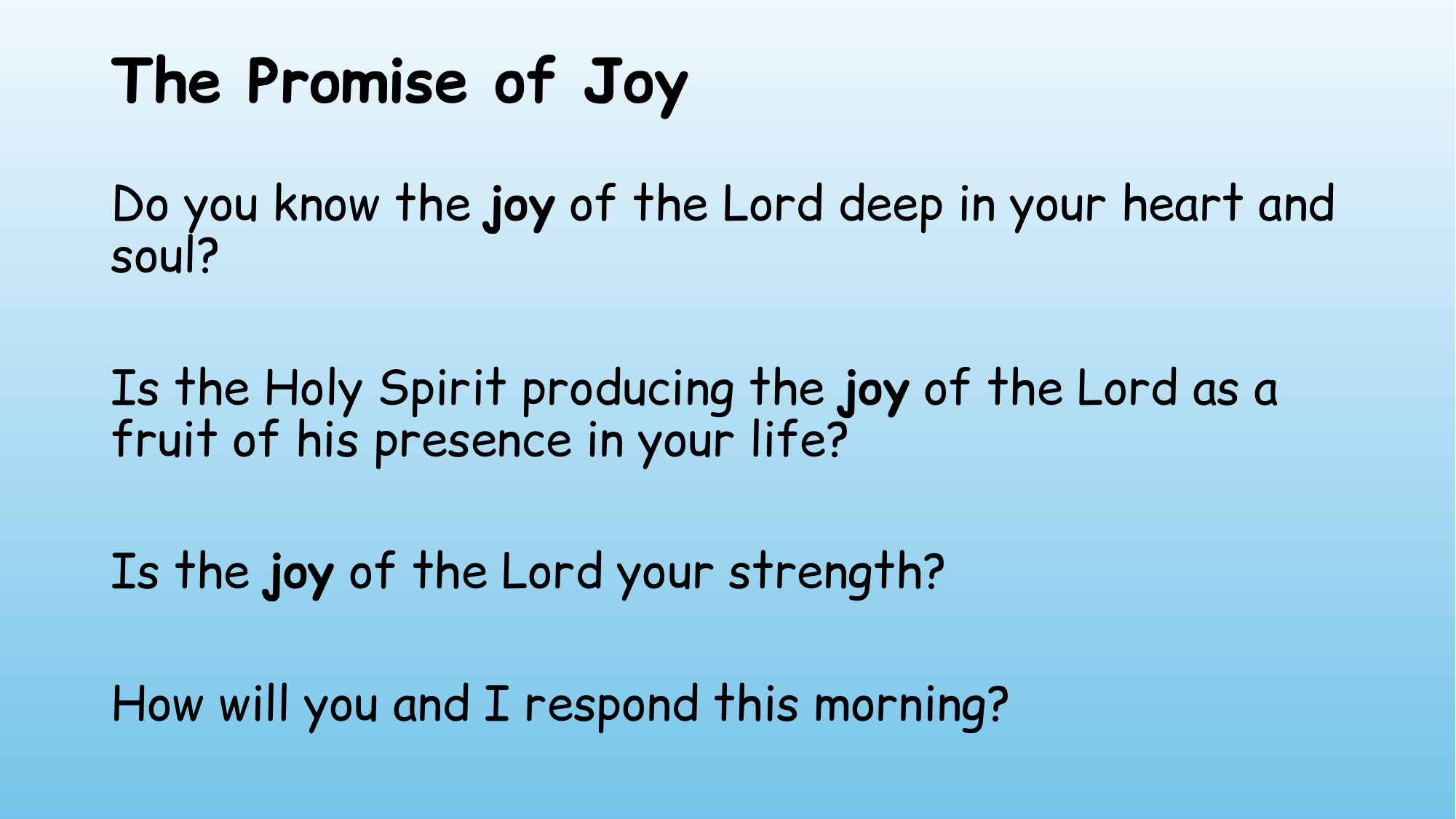

# The Promise of Joy
Do you know the joy of the Lord deep in your heart and soul?

Is the Holy Spirit producing the joy of the Lord as a fruit of his presence in your life?

Is the joy of the Lord your strength?

How will you and I respond this morning?